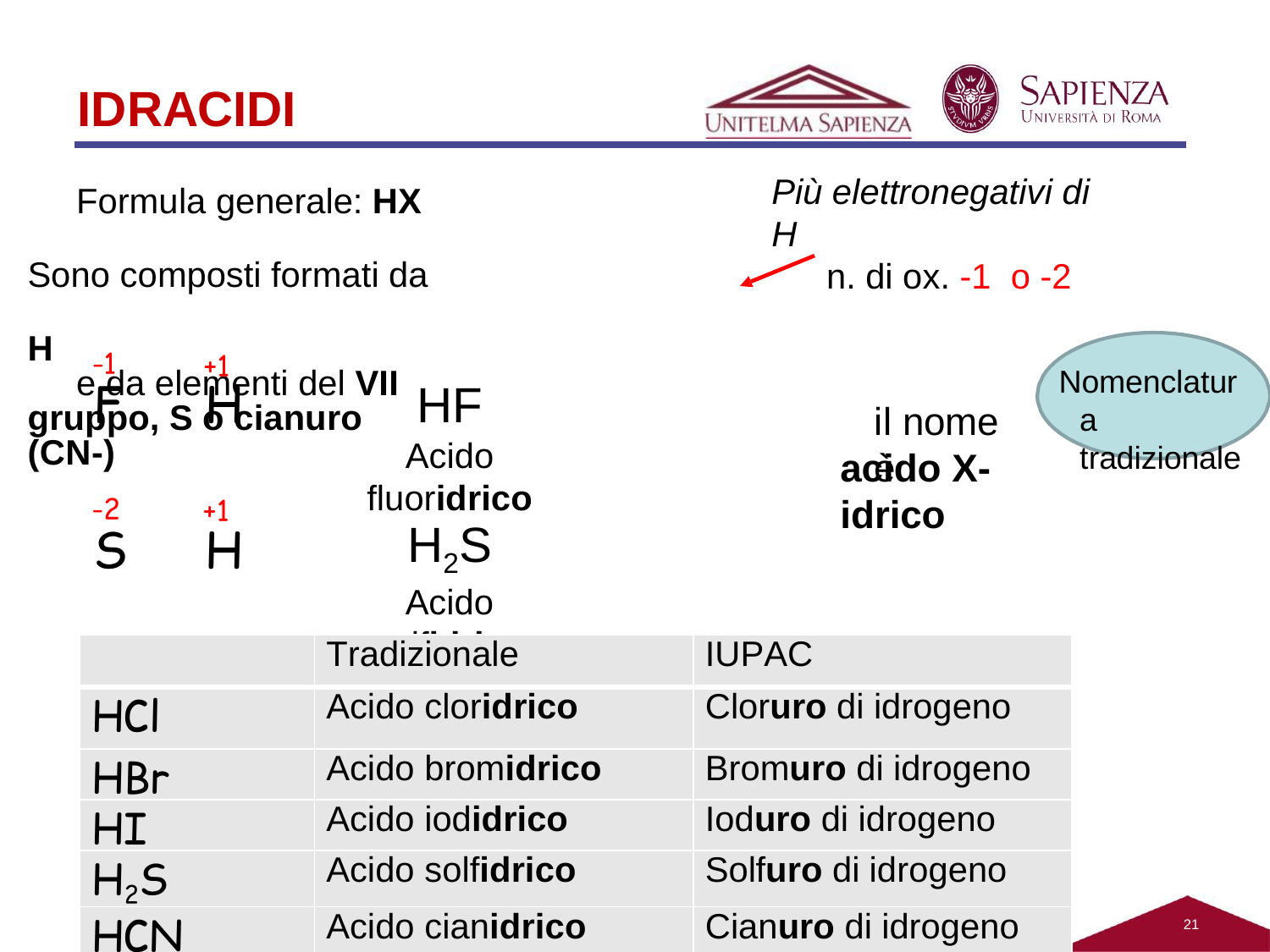

# IDRACIDI
Formula generale: HX Sono composti formati da H
e da elementi del VII gruppo, S o cianuro (CN-)
Più elettronegativi di H
n. di ox. -1  o -2

-1
F
+1
H
Nomenclatura tradizionale
HF
Acido fluoridrico
il nome è
acido X-idrico
-2
S
+1
H
H2S
Acido solfidrico
|  | Tradizionale | IUPAC |
| --- | --- | --- |
| HCl | Acido cloridrico | Cloruro di idrogeno |
| HBr | Acido bromidrico | Bromuro di idrogeno |
| HI | Acido iodidrico | Ioduro di idrogeno |
| H2S | Acido solfidrico | Solfuro di idrogeno |
| HCN | Acido cianidrico | Cianuro di idrogeno |
21